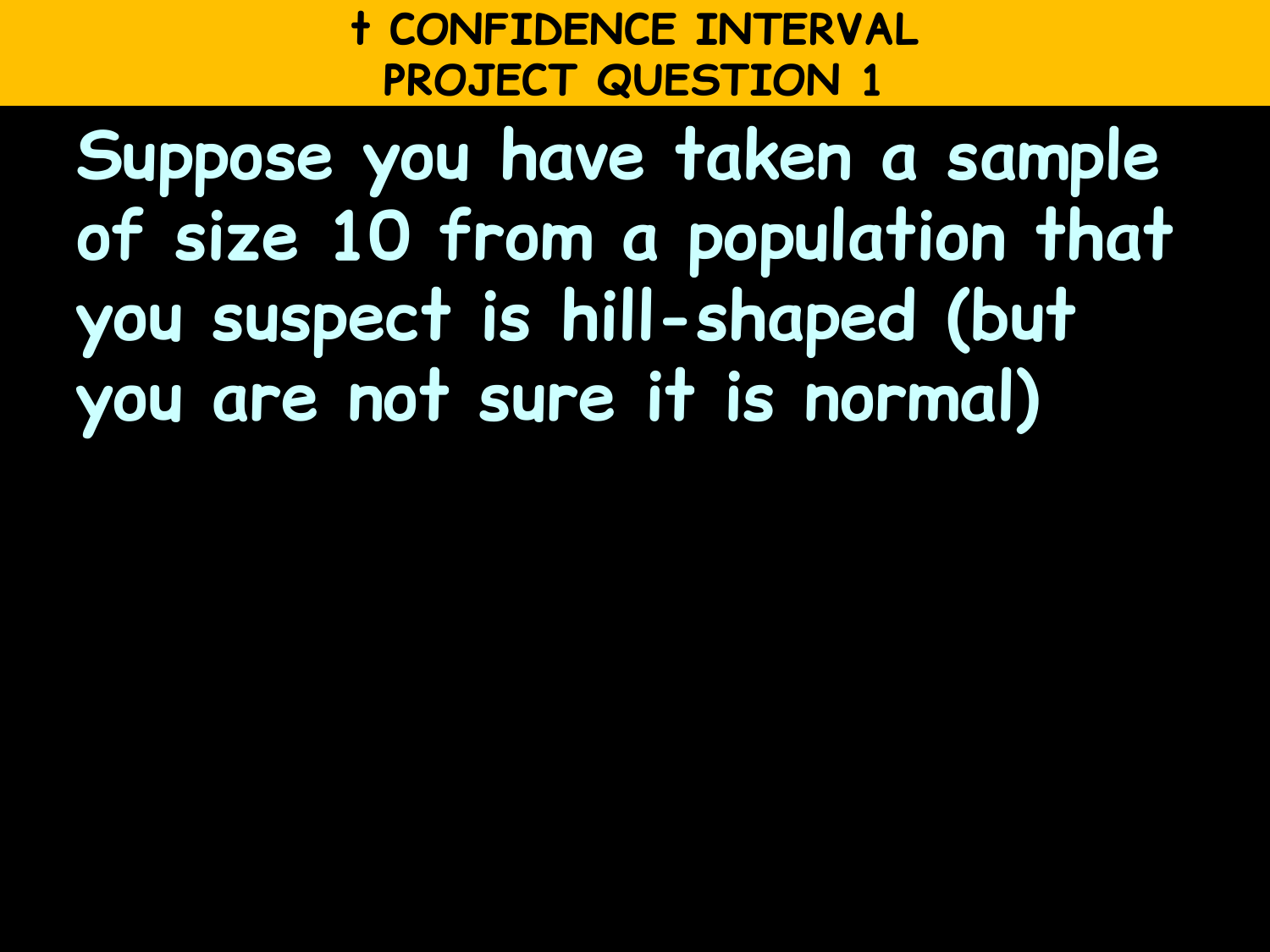

t CONFIDENCE INTERVAL
PROJECT QUESTION 1
Suppose you have taken a sample of size 10 from a population that you suspect is hill-shaped (but you are not sure it is normal)